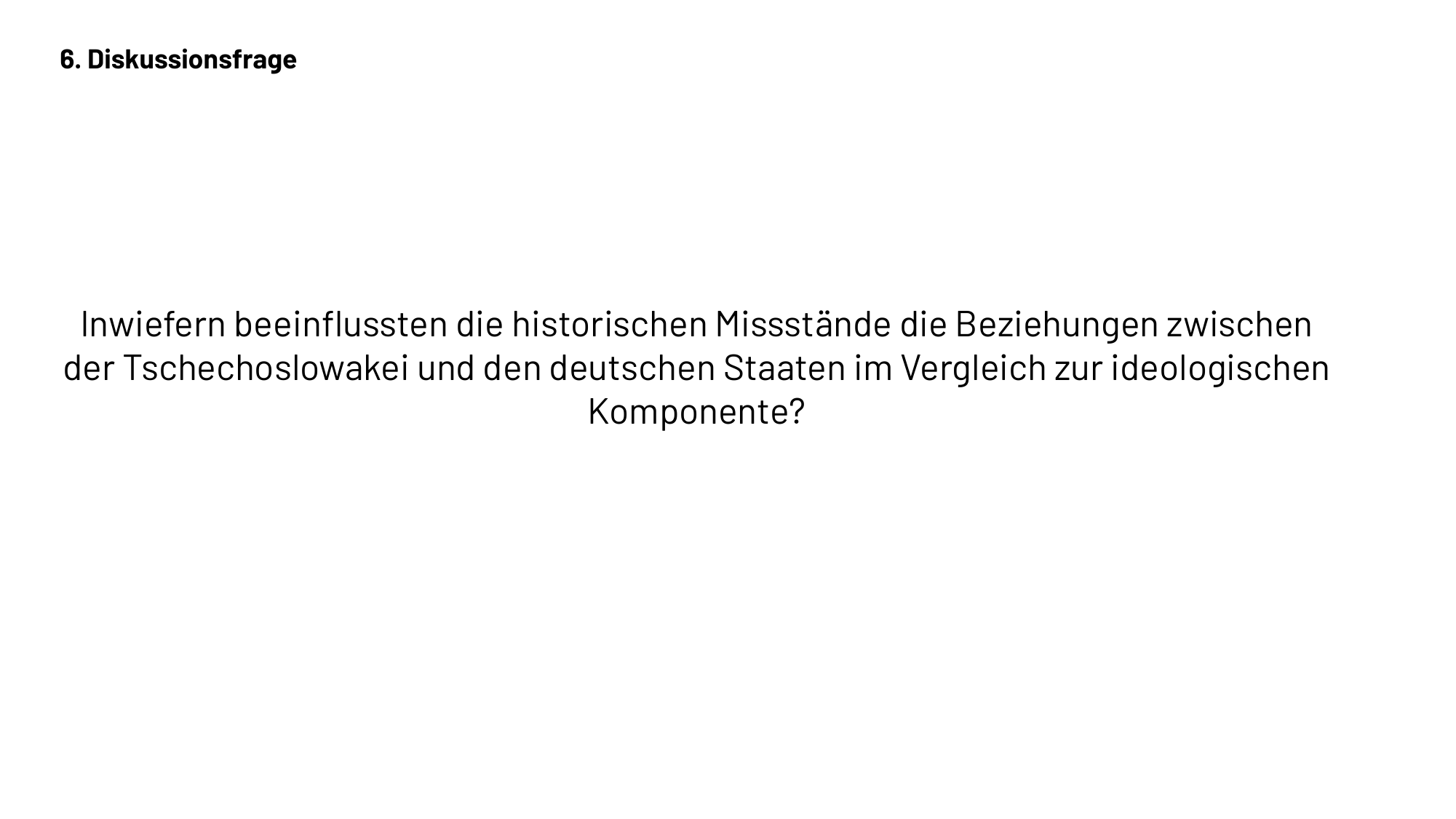

6. Diskussionsfrage
Inwiefern beeinflussten die historischen Missstände die Beziehungen zwischen der Tschechoslowakei und den deutschen Staaten im Vergleich zur ideologischen Komponente?